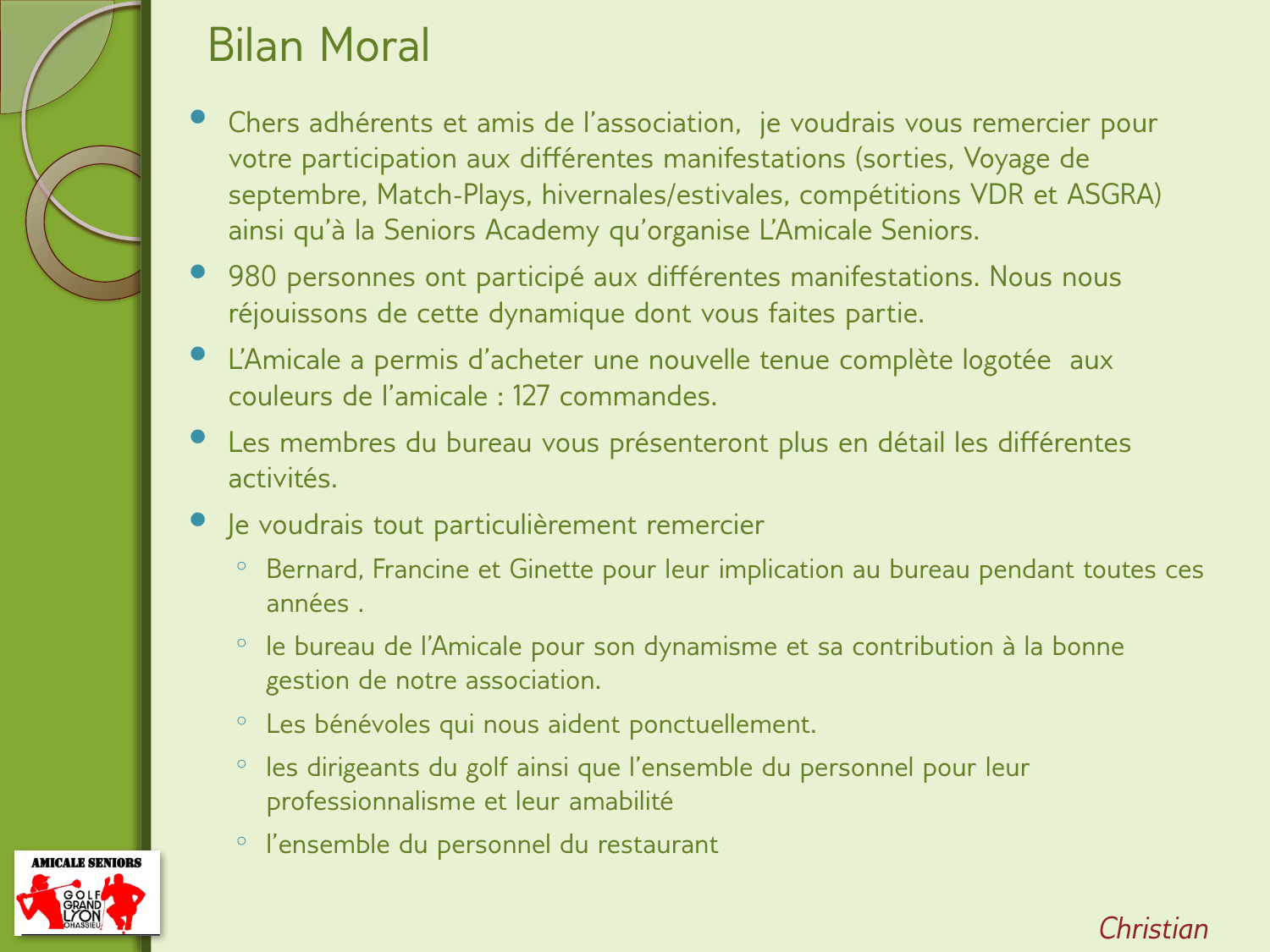

# Bilan Moral
Chers adhérents et amis de l’association,  je voudrais vous remercier pour votre participation aux différentes manifestations (sorties, Voyage de septembre, Match-Plays, hivernales/estivales, compétitions VDR et ASGRA) ainsi qu’à la Seniors Academy qu’organise L’Amicale Seniors.
980 personnes ont participé aux différentes manifestations. Nous nous réjouissons de cette dynamique dont vous faites partie.
L’Amicale a permis d’acheter une nouvelle tenue complète logotée  aux couleurs de l’amicale : 127 commandes.
Les membres du bureau vous présenteront plus en détail les différentes activités.
Je voudrais tout particulièrement remercier
Bernard, Francine et Ginette pour leur implication au bureau pendant toutes ces années .
le bureau de l’Amicale pour son dynamisme et sa contribution à la bonne gestion de notre association.
Les bénévoles qui nous aident ponctuellement.
les dirigeants du golf ainsi que l’ensemble du personnel pour leur professionnalisme et leur amabilité
l’ensemble du personnel du restaurant
Christian